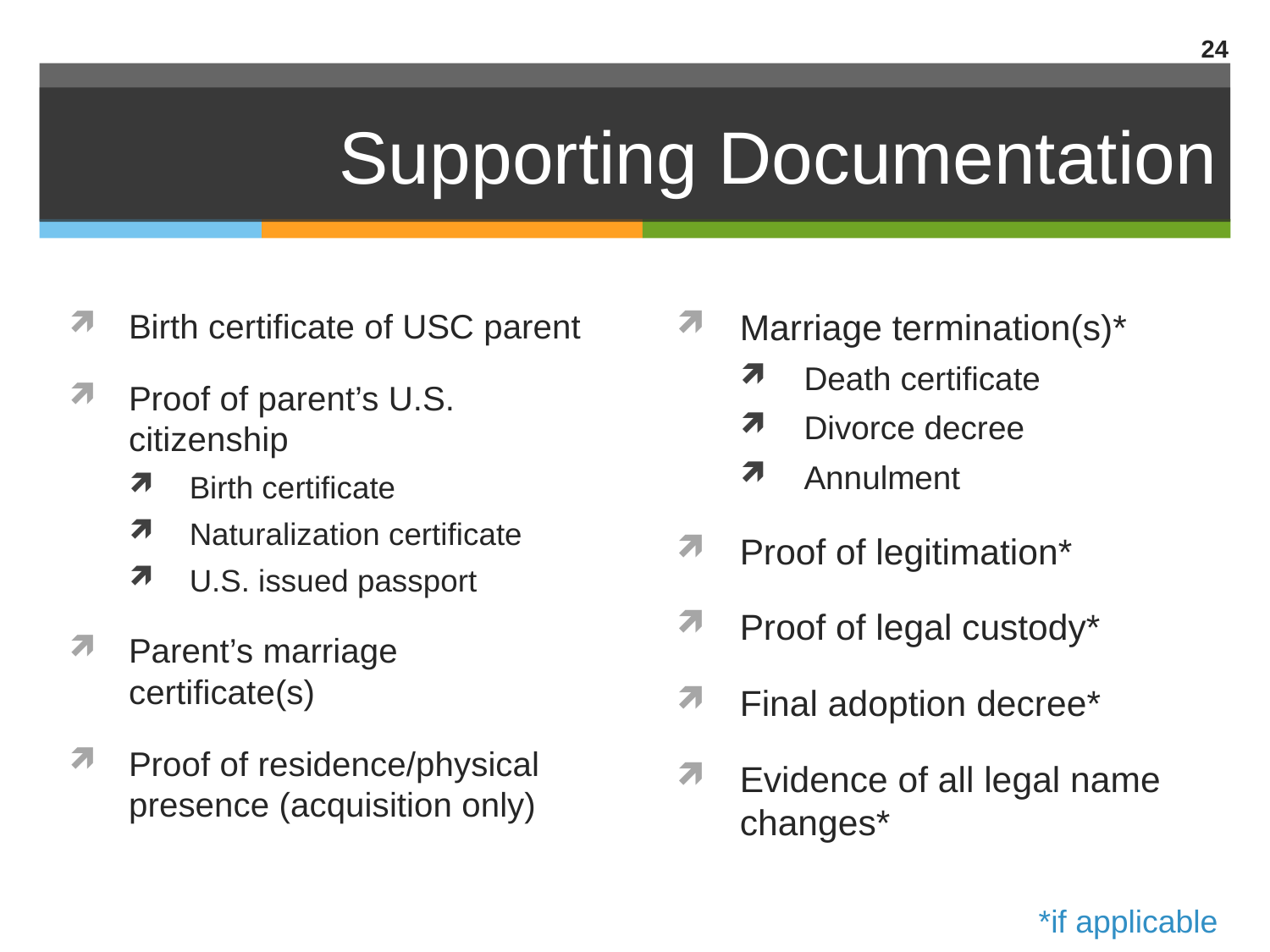

24
# Supporting Documentation
Birth certificate of USC parent
Proof of parent’s U.S. citizenship
Birth certificate
Naturalization certificate
U.S. issued passport
Parent’s marriage certificate(s)
Proof of residence/physical presence (acquisition only)
Marriage termination(s)*
Death certificate
Divorce decree
Annulment
Proof of legitimation*
Proof of legal custody*
Final adoption decree*
Evidence of all legal name changes*

*if applicable